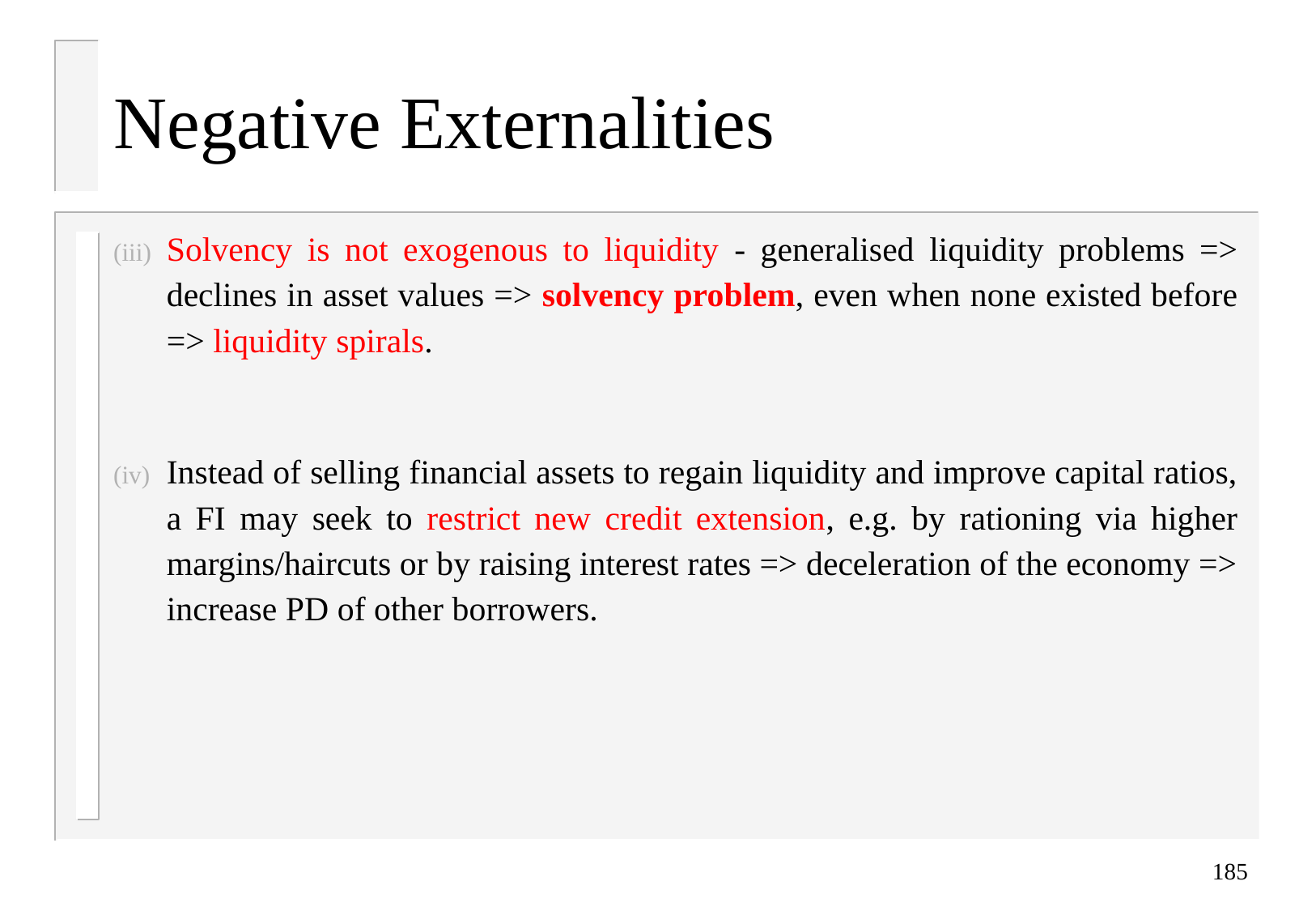

# Negative Externalities
Solvency is not exogenous to liquidity - generalised liquidity problems => declines in asset values => solvency problem, even when none existed before => liquidity spirals.

Instead of selling financial assets to regain liquidity and improve capital ratios, a FI may seek to restrict new credit extension, e.g. by rationing via higher margins/haircuts or by raising interest rates => deceleration of the economy => increase PD of other borrowers.

185